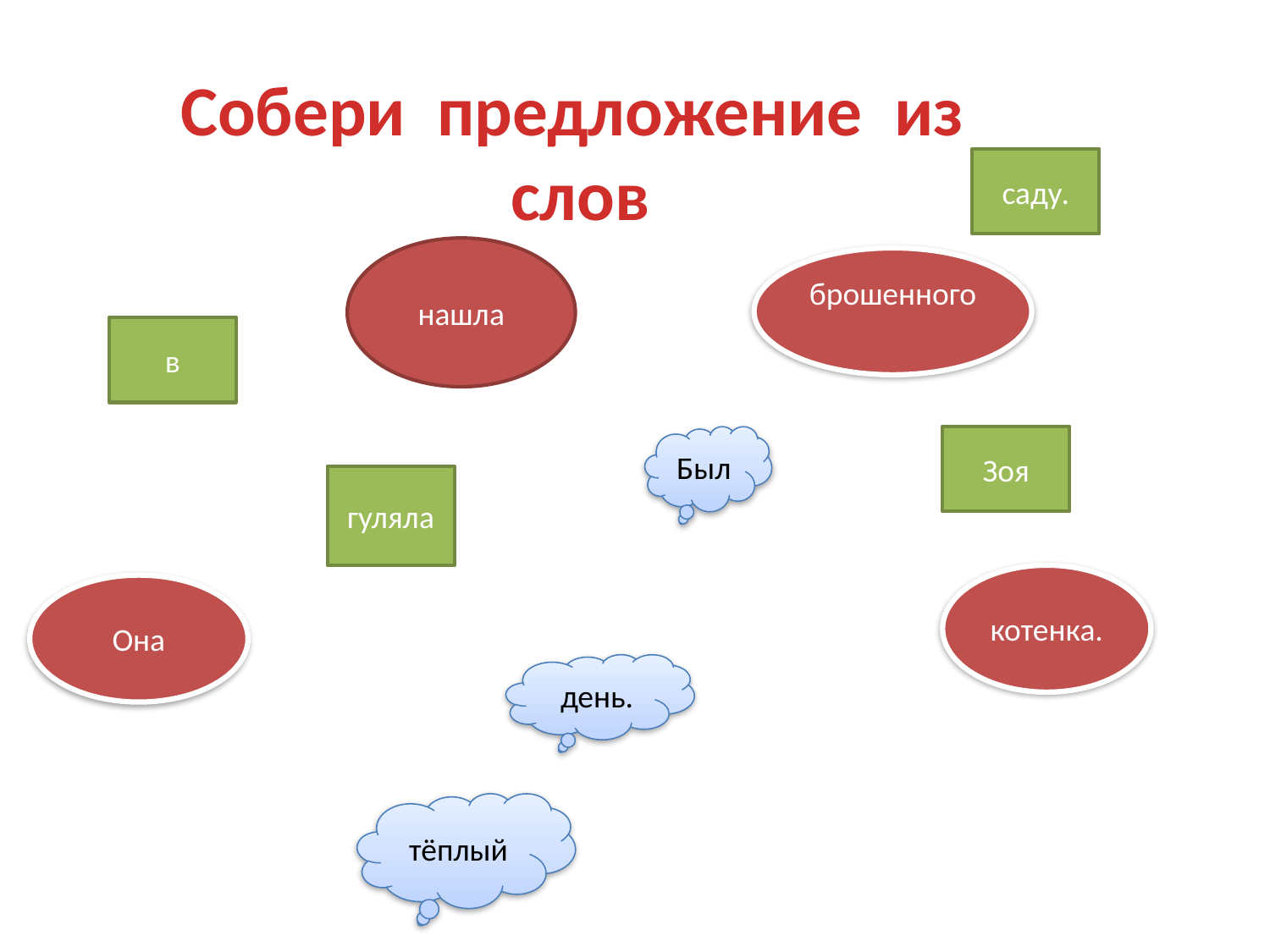

Собери  предложение  из  слов
саду.
нашла
брошенного
в
Был
Зоя

гуляла

котенка.
Она

 день.

тёплый